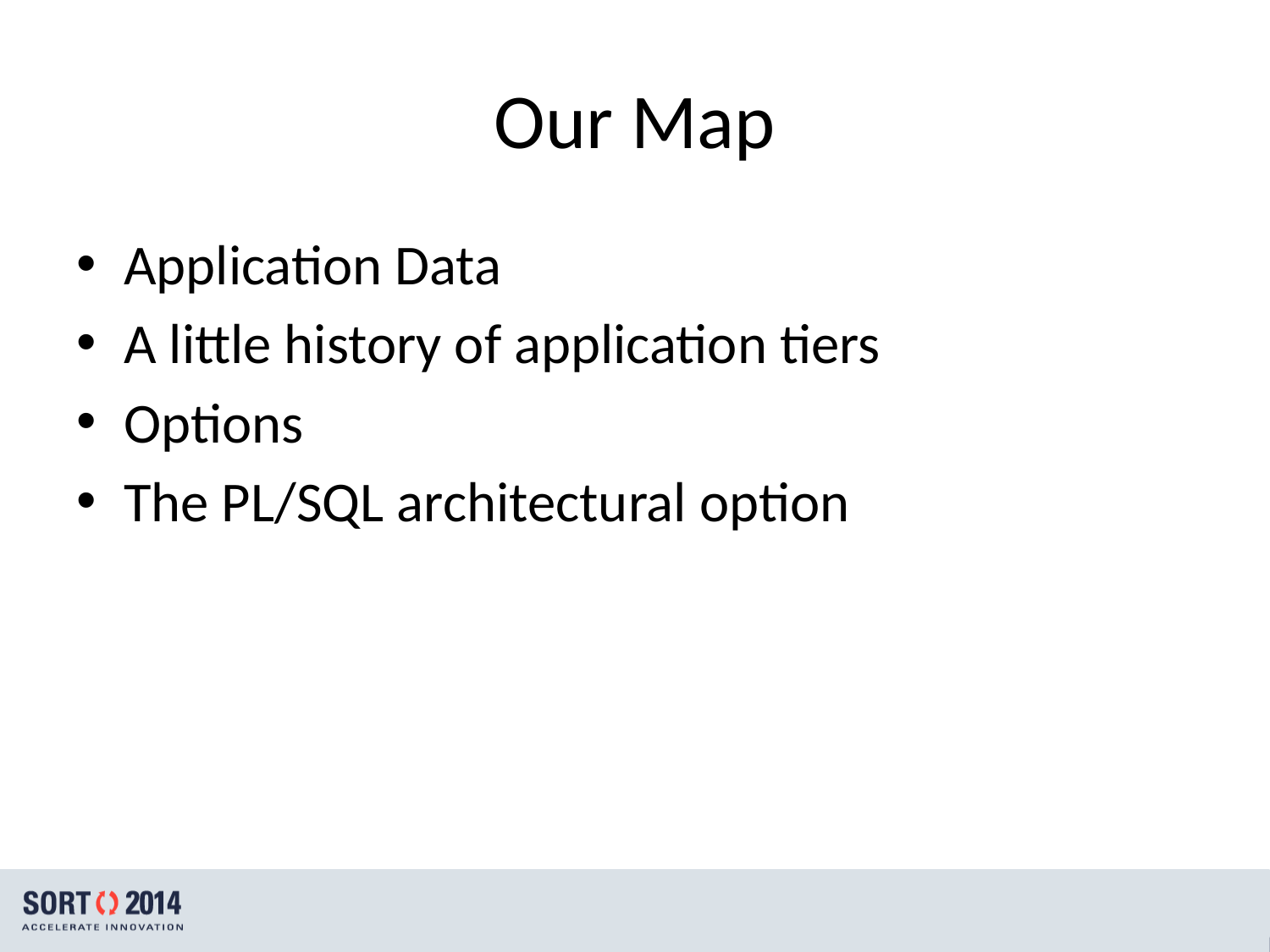

# Our Map
Application Data
A little history of application tiers
Options
The PL/SQL architectural option